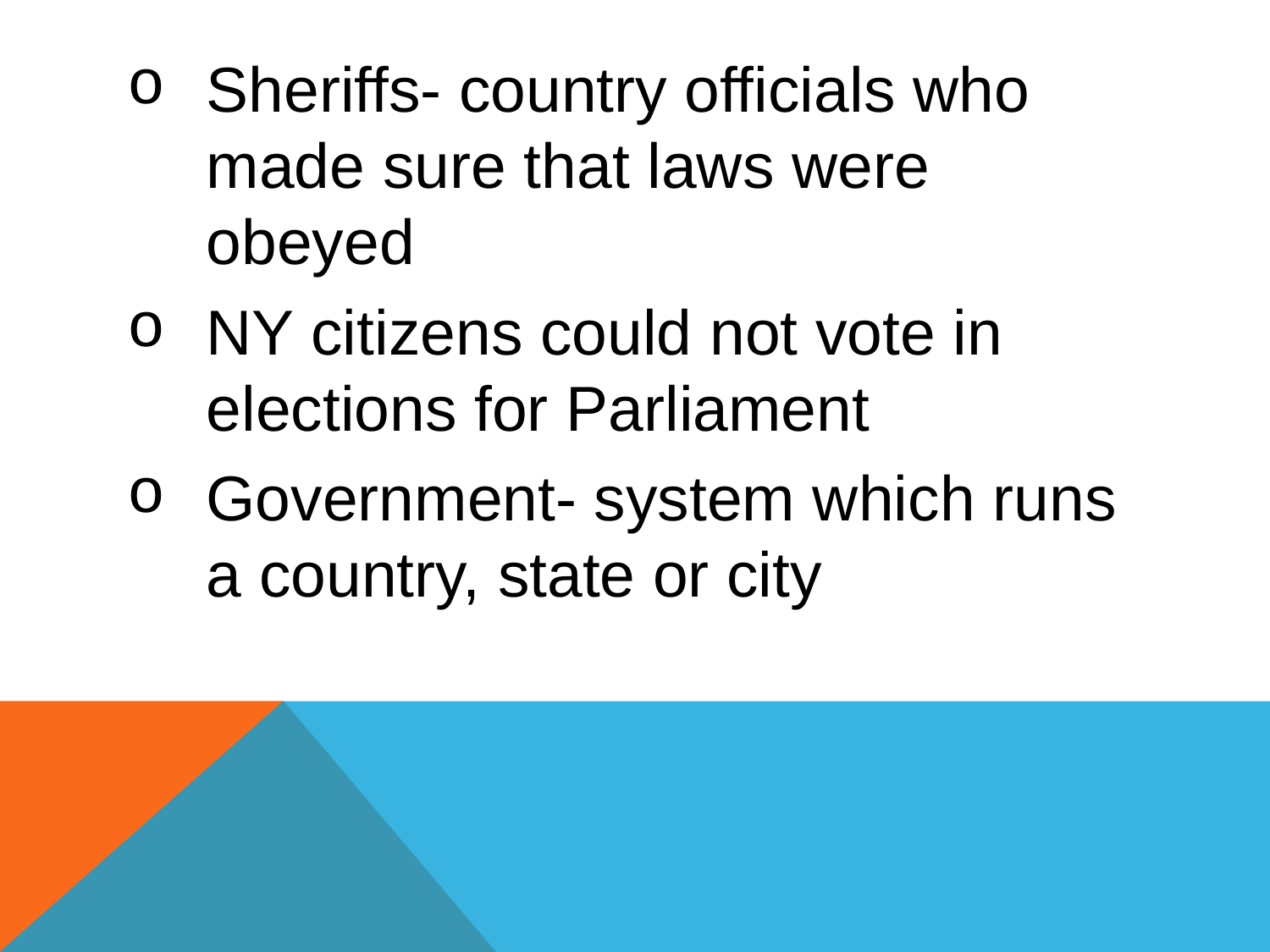

Sheriffs- country officials who made sure that laws were obeyed
NY citizens could not vote in elections for Parliament
Government- system which runs a country, state or city